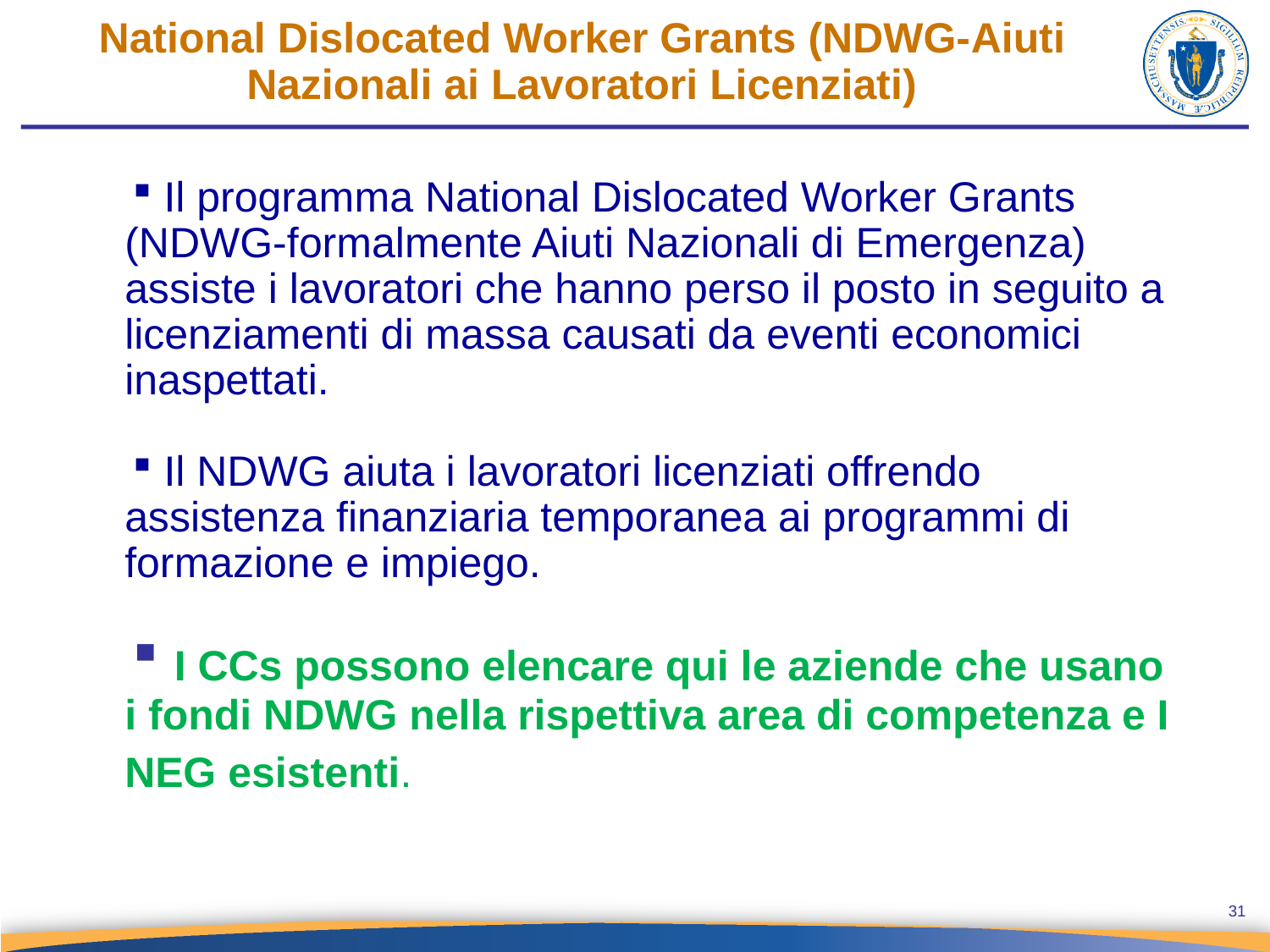

National Dislocated Worker Grants (NDWG-Aiuti Nazionali ai Lavoratori Licenziati)
 Il programma National Dislocated Worker Grants (NDWG-formalmente Aiuti Nazionali di Emergenza) assiste i lavoratori che hanno perso il posto in seguito a licenziamenti di massa causati da eventi economici inaspettati.

 Il NDWG aiuta i lavoratori licenziati offrendo assistenza finanziaria temporanea ai programmi di formazione e impiego.

 I CCs possono elencare qui le aziende che usano i fondi NDWG nella rispettiva area di competenza e I NEG esistenti.

31